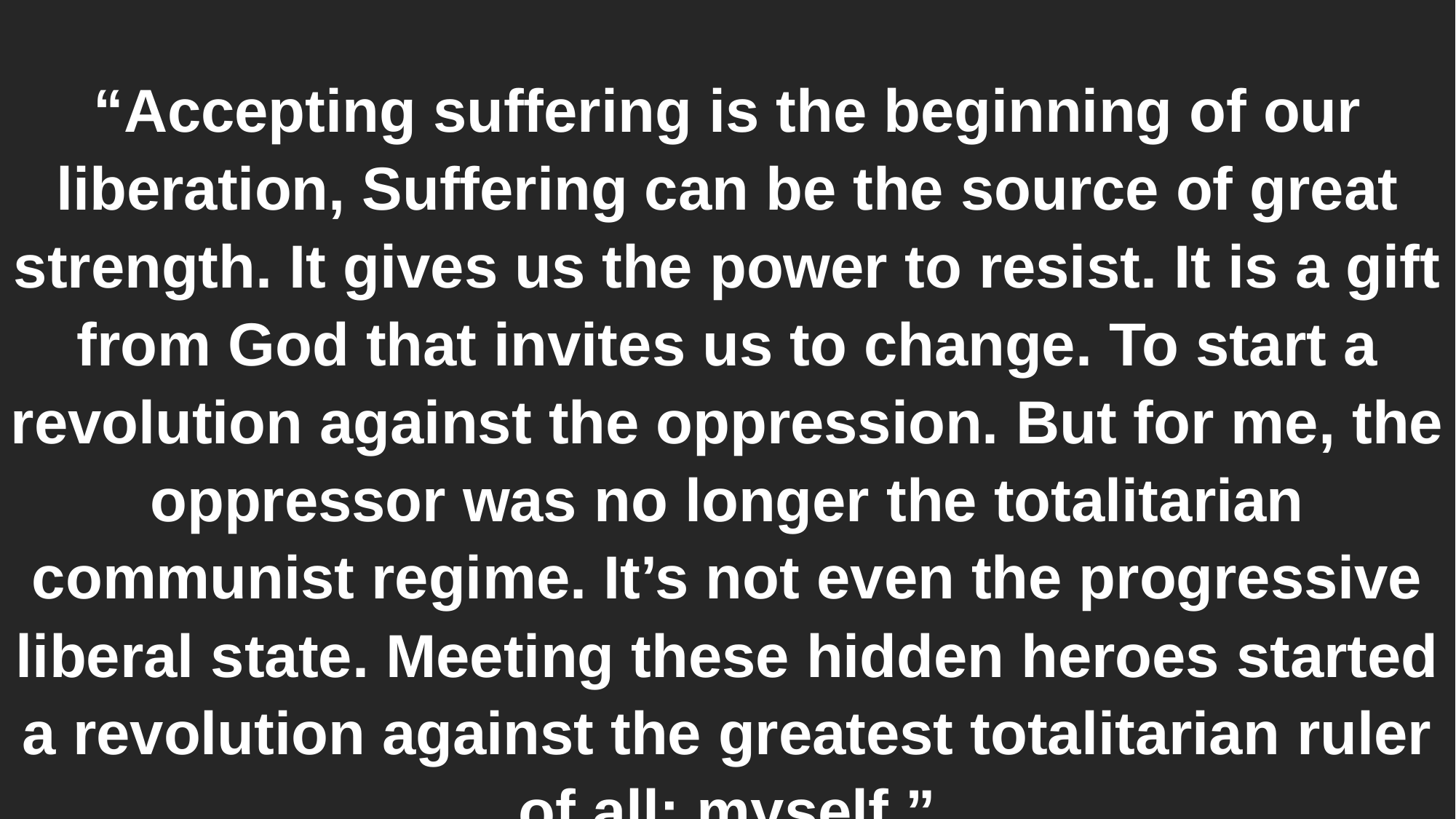

“Accepting suffering is the beginning of our liberation, Suffering can be the source of great strength. It gives us the power to resist. It is a gift from God that invites us to change. To start a revolution against the oppression. But for me, the oppressor was no longer the totalitarian communist regime. It’s not even the progressive liberal state. Meeting these hidden heroes started a revolution against the greatest totalitarian ruler of all: myself.”